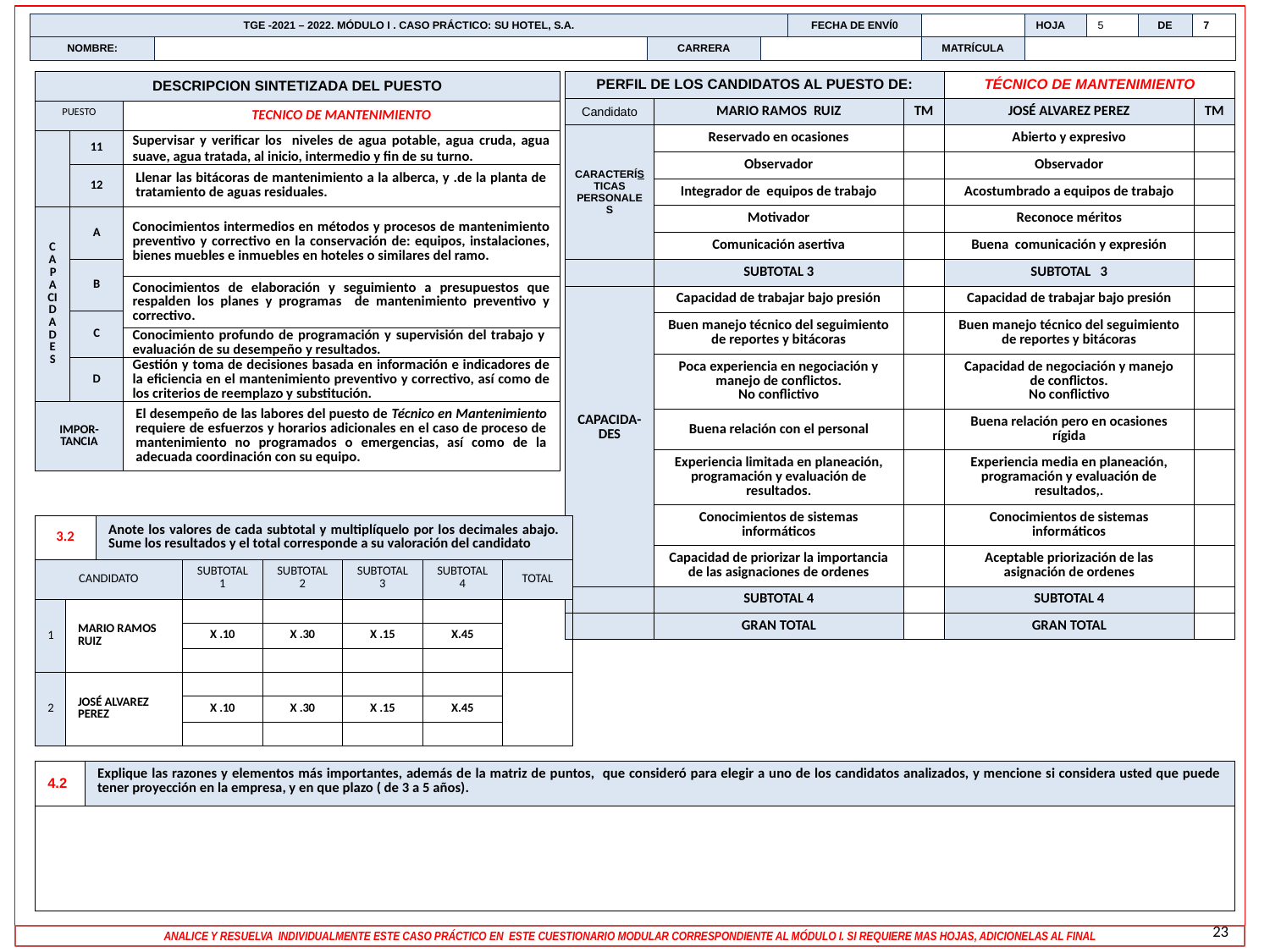

| TGE -2021 – 2022. MÓDULO I . CASO PRÁCTICO: SU HOTEL, S.A. |  |  |  | FECHA DE ENVÍ0 |  | HOJA | 5 | DE | 7 |
| --- | --- | --- | --- | --- | --- | --- | --- | --- | --- |
| NOMBRE: |  | CARRERA |  |  | MATRÍCULA |  |  |  |  |
| PERFIL DE LOS CANDIDATOS AL PUESTO DE: |  |  | TÉCNICO DE MANTENIMIENTO |  |
| --- | --- | --- | --- | --- |
| Candidato | MARIO RAMOS RUIZ | TM | JOSÉ ALVAREZ PEREZ | TM |
| CARACTERÍS TICAS PERSONALES | Reservado en ocasiones |  | Abierto y expresivo |  |
|  | Observador |  | Observador |  |
|  | Integrador de equipos de trabajo |  | Acostumbrado a equipos de trabajo |  |
|  | Motivador |  | Reconoce méritos |  |
|  | Comunicación asertiva |  | Buena comunicación y expresión |  |
|  | SUBTOTAL 3 |  | SUBTOTAL 3 |  |
| CAPACIDA-DES | Capacidad de trabajar bajo presión |  | Capacidad de trabajar bajo presión |  |
|  | Buen manejo técnico del seguimiento de reportes y bitácoras |  | Buen manejo técnico del seguimiento de reportes y bitácoras |  |
|  | Poca experiencia en negociación y manejo de conflictos. No conflictivo |  | Capacidad de negociación y manejo de conflictos. No conflictivo |  |
|  | Buena relación con el personal |  | Buena relación pero en ocasiones rígida |  |
|  | Experiencia limitada en planeación, programación y evaluación de resultados. |  | Experiencia media en planeación, programación y evaluación de resultados,. |  |
|  | Conocimientos de sistemas informáticos |  | Conocimientos de sistemas informáticos |  |
|  | Capacidad de priorizar la importancia de las asignaciones de ordenes |  | Aceptable priorización de las asignación de ordenes |  |
|  | SUBTOTAL 4 |  | SUBTOTAL 4 |  |
|  | GRAN TOTAL |  | GRAN TOTAL |  |
| DESCRIPCION SINTETIZADA DEL PUESTO |  |  |
| --- | --- | --- |
| PUESTO |  | TECNICO DE MANTENIMIENTO |
|  | 11 | Supervisar y verificar los niveles de agua potable, agua cruda, agua suave, agua tratada, al inicio, intermedio y fin de su turno. |
|  | 12 | Llenar las bitácoras de mantenimiento a la alberca, y .de la planta de tratamiento de aguas residuales. |
| CAPACIDADES | A | Conocimientos intermedios en métodos y procesos de mantenimiento preventivo y correctivo en la conservación de: equipos, instalaciones, bienes muebles e inmuebles en hoteles o similares del ramo. |
|  | B |  |
|  |  | Conocimientos de elaboración y seguimiento a presupuestos que respalden los planes y programas de mantenimiento preventivo y correctivo. |
|  | C |  |
|  |  | Conocimiento profundo de programación y supervisión del trabajo y evaluación de su desempeño y resultados. |
|  | D | Gestión y toma de decisiones basada en información e indicadores de la eficiencia en el mantenimiento preventivo y correctivo, así como de los criterios de reemplazo y substitución. |
| IMPOR-TANCIA |  | El desempeño de las labores del puesto de Técnico en Mantenimiento requiere de esfuerzos y horarios adicionales en el caso de proceso de mantenimiento no programados o emergencias, así como de la adecuada coordinación con su equipo. |
| 3.2 |  | Anote los valores de cada subtotal y multiplíquelo por los decimales abajo. Sume los resultados y el total corresponde a su valoración del candidato |  |  |  |  |  |
| --- | --- | --- | --- | --- | --- | --- | --- |
| CANDIDATO |  |  | SUBTOTAL 1 | SUBTOTAL 2 | SUBTOTAL 3 | SUBTOTAL 4 | TOTAL |
| 1 | MARIO RAMOS RUIZ |  |  |  |  |  |  |
|  |  |  | X .10 | X .30 | X .15 | X.45 |  |
|  |  |  |  |  |  |  |  |
| 2 | JOSÉ ALVAREZ PEREZ |  |  |  |  |  |  |
|  |  |  | X .10 | X .30 | X .15 | X.45 |  |
|  |  |  |  |  |  |  |  |
| 4.2 | Explique las razones y elementos más importantes, además de la matriz de puntos, que consideró para elegir a uno de los candidatos analizados, y mencione si considera usted que puede tener proyección en la empresa, y en que plazo ( de 3 a 5 años). |
| --- | --- |
|  |  |
23
ANALICE Y RESUELVA  INDIVIDUALMENTE ESTE CASO PRÁCTICO EN  ESTE CUESTIONARIO MODULAR CORRESPONDIENTE AL MÓDULO I. SI REQUIERE MAS HOJAS, ADICIONELAS AL FINAL